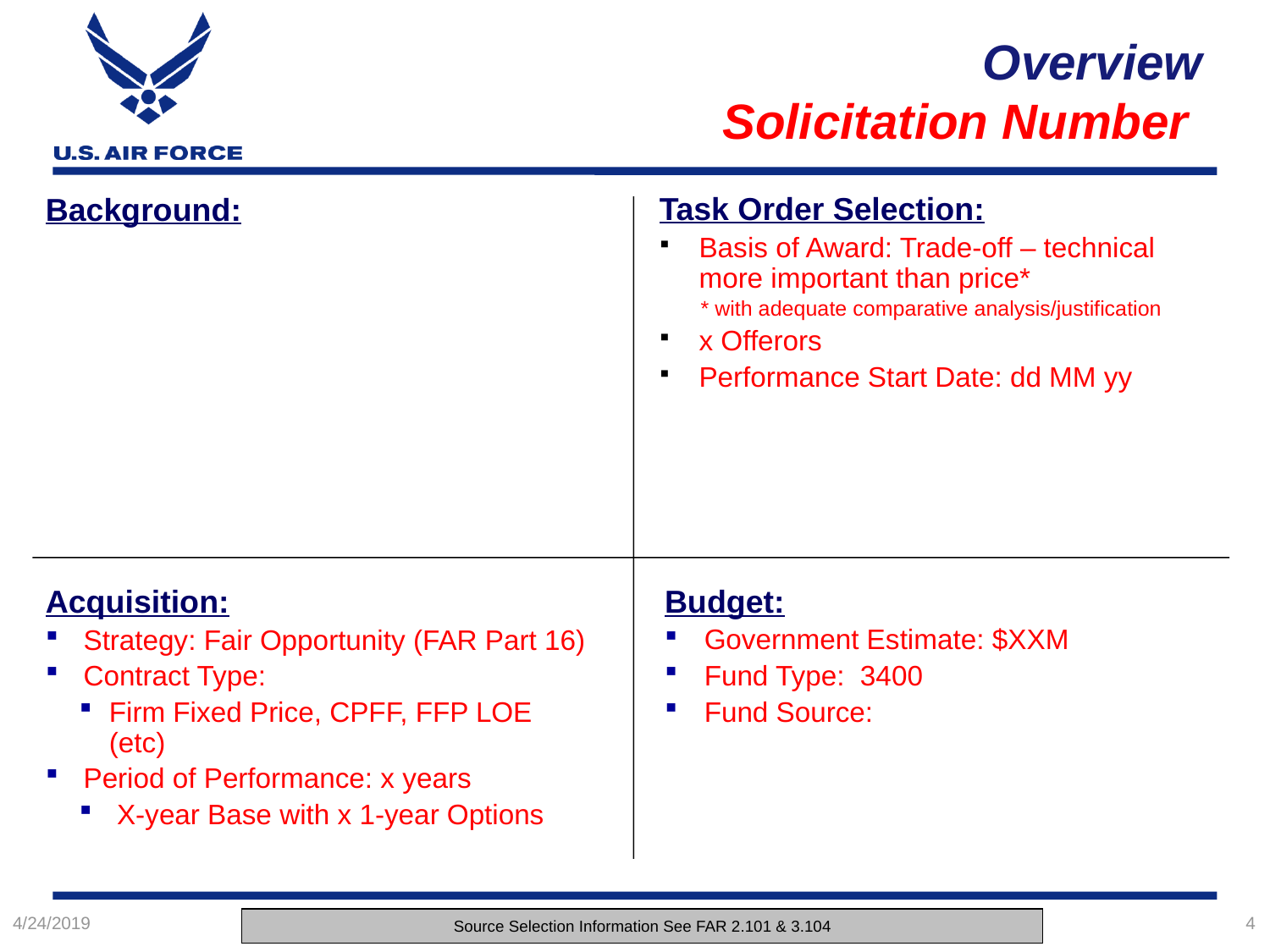

# Overview Solicitation Number
Background:
Task Order Selection:
Basis of Award: Trade-off – technical more important than price*
       * with adequate comparative analysis/justification
x Offerors
Performance Start Date: dd MM yy

Budget:
Government Estimate: $XXM
Fund Type:  3400
Fund Source:

Acquisition:
 Strategy: Fair Opportunity (FAR Part 16)
 Contract Type:
Firm Fixed Price, CPFF, FFP LOE (etc)
 Period of Performance: x years
 X-year Base with x 1-year Options
4/24/2019
4